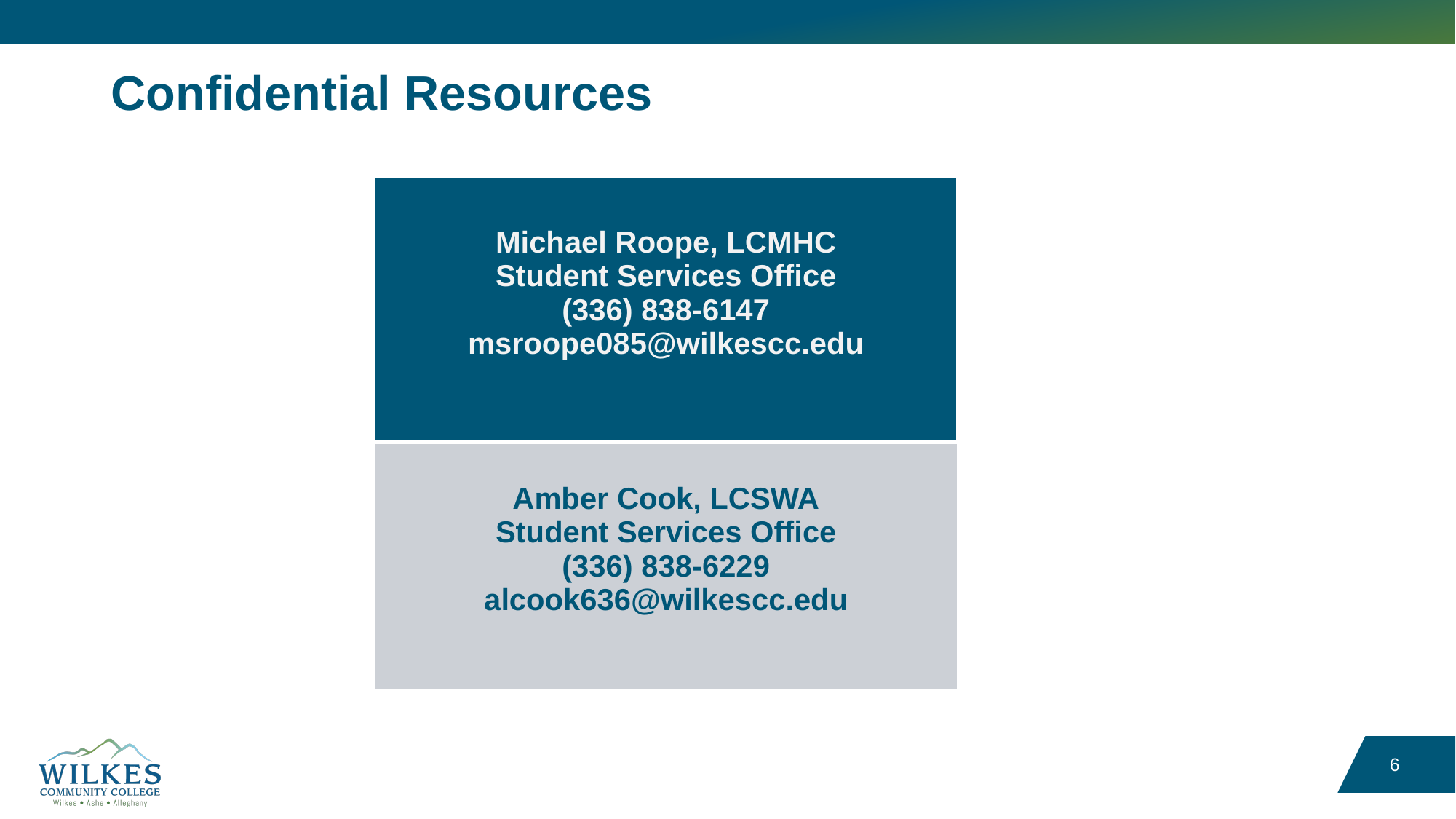

# Confidential Resources
| Michael Roope, LCMHC Student Services Office (336) 838-6147 msroope085@wilkescc.edu |
| --- |
| Amber Cook, LCSWA Student Services Office (336) 838-6229 alcook636@wilkescc.edu |
6